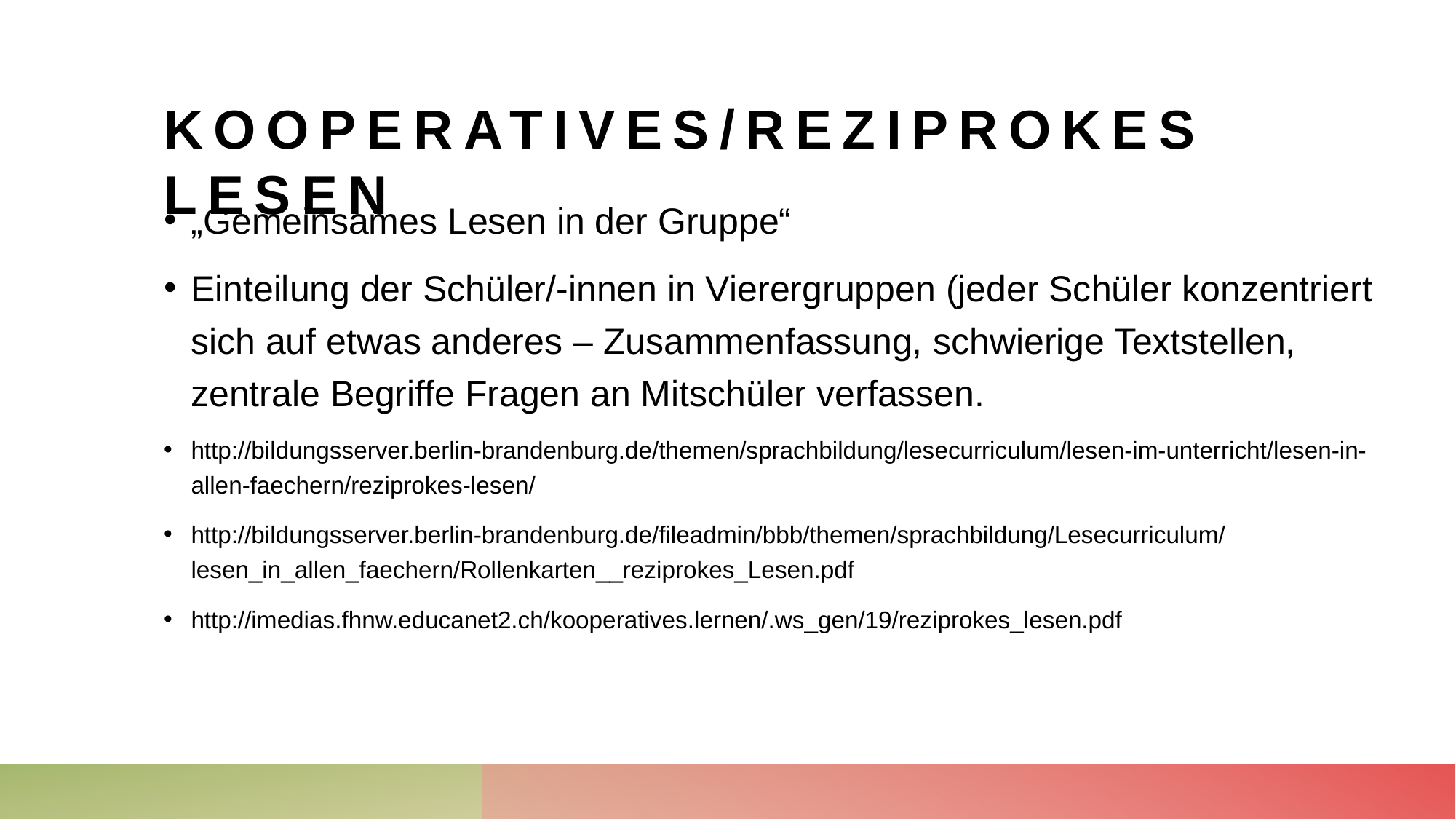

# KOOPERATIVES/REZIPROKES LESEN
„Gemeinsames Lesen in der Gruppe“
Einteilung der Schüler/-innen in Vierergruppen (jeder Schüler konzentriert sich auf etwas anderes – Zusammenfassung, schwierige Textstellen, zentrale Begriffe Fragen an Mitschüler verfassen.
http://bildungsserver.berlin-brandenburg.de/themen/sprachbildung/lesecurriculum/lesen-im-unterricht/lesen-in-allen-faechern/reziprokes-lesen/
http://bildungsserver.berlin-brandenburg.de/fileadmin/bbb/themen/sprachbildung/Lesecurriculum/lesen_in_allen_faechern/Rollenkarten__reziprokes_Lesen.pdf
http://imedias.fhnw.educanet2.ch/kooperatives.lernen/.ws_gen/19/reziprokes_lesen.pdf